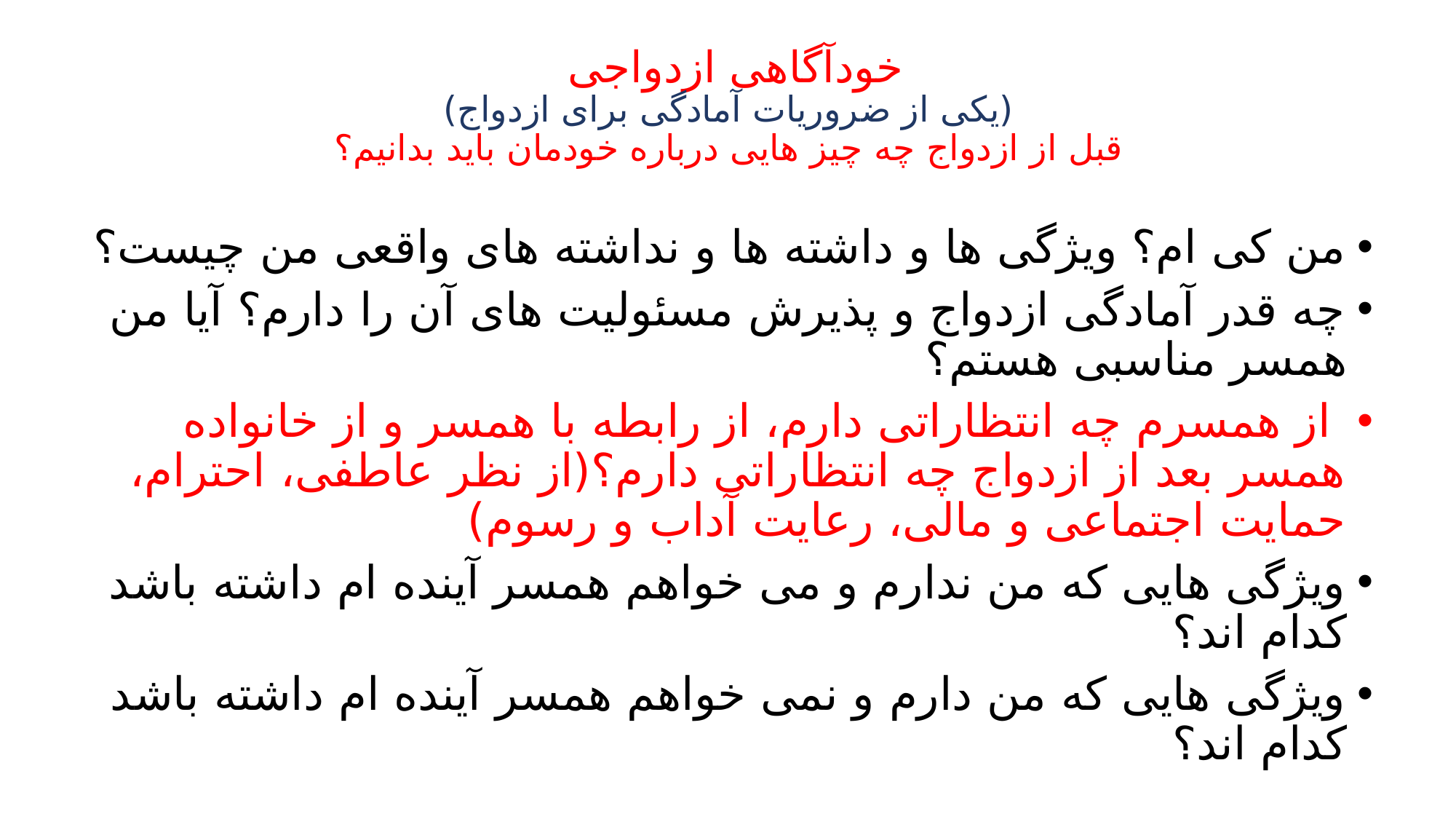

# خودآگاهی ازدواجی (یکی از ضروریات آمادگی برای ازدواج) قبل از ازدواج چه چیز هایی درباره خودمان باید بدانیم؟
من کی ام؟ ویژگی ها و داشته ها و نداشته های واقعی من چیست؟
چه قدر آمادگی ازدواج و پذیرش مسئولیت های آن را دارم؟ آیا من همسر مناسبی هستم؟
 از همسرم چه انتظاراتی دارم، از رابطه با همسر و از خانواده همسر بعد از ازدواج چه انتظاراتی دارم؟(از نظر عاطفی، احترام، حمایت اجتماعی و مالی، رعایت آداب و رسوم)
ویژگی هایی که من ندارم و می خواهم همسر آینده ام داشته باشد کدام اند؟
ویژگی هایی که من دارم و نمی خواهم همسر آینده ام داشته باشد کدام اند؟